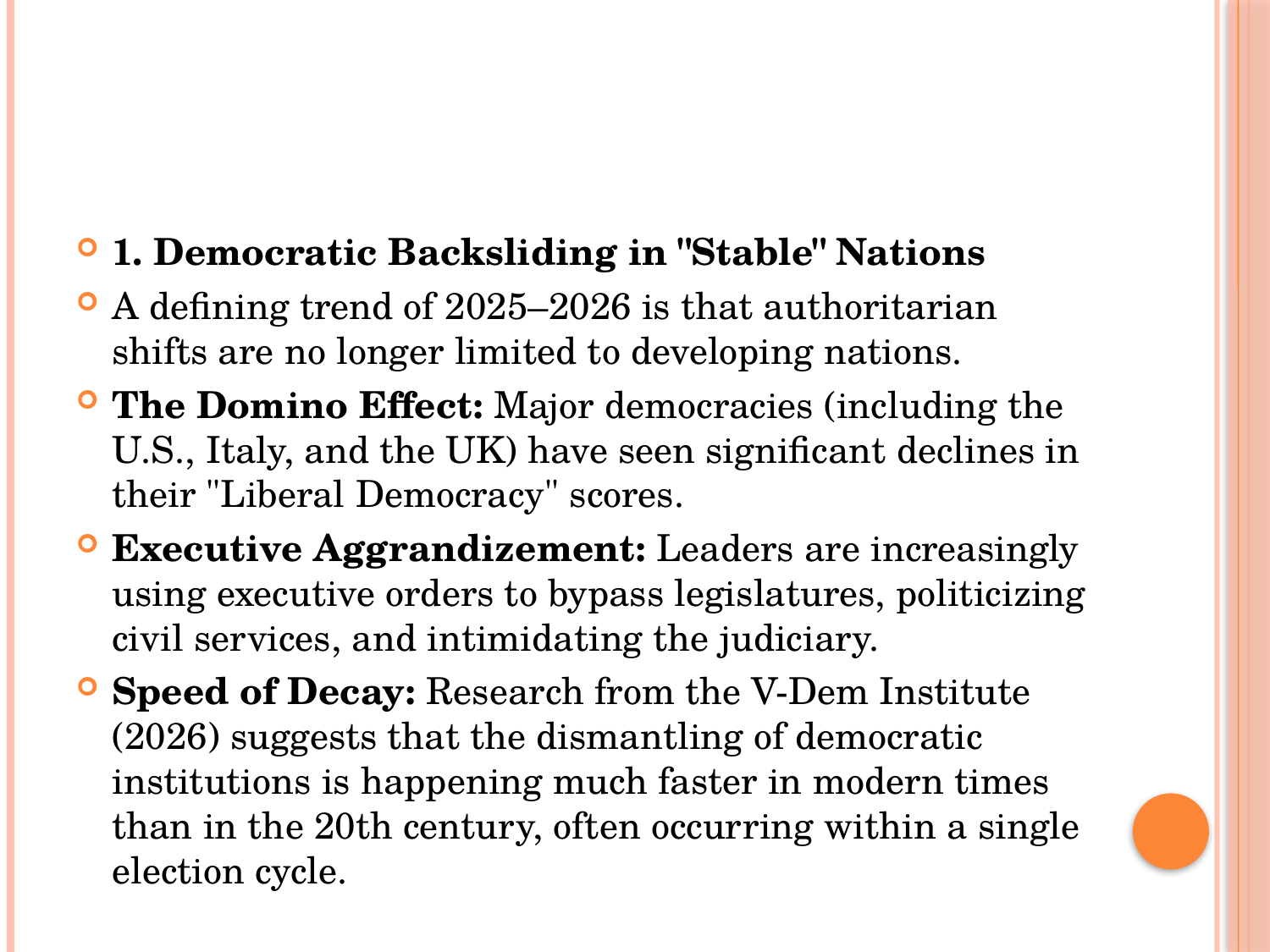

#
1. Democratic Backsliding in "Stable" Nations
A defining trend of 2025–2026 is that authoritarian shifts are no longer limited to developing nations.
The Domino Effect: Major democracies (including the U.S., Italy, and the UK) have seen significant declines in their "Liberal Democracy" scores.
Executive Aggrandizement: Leaders are increasingly using executive orders to bypass legislatures, politicizing civil services, and intimidating the judiciary.
Speed of Decay: Research from the V-Dem Institute (2026) suggests that the dismantling of democratic institutions is happening much faster in modern times than in the 20th century, often occurring within a single election cycle.